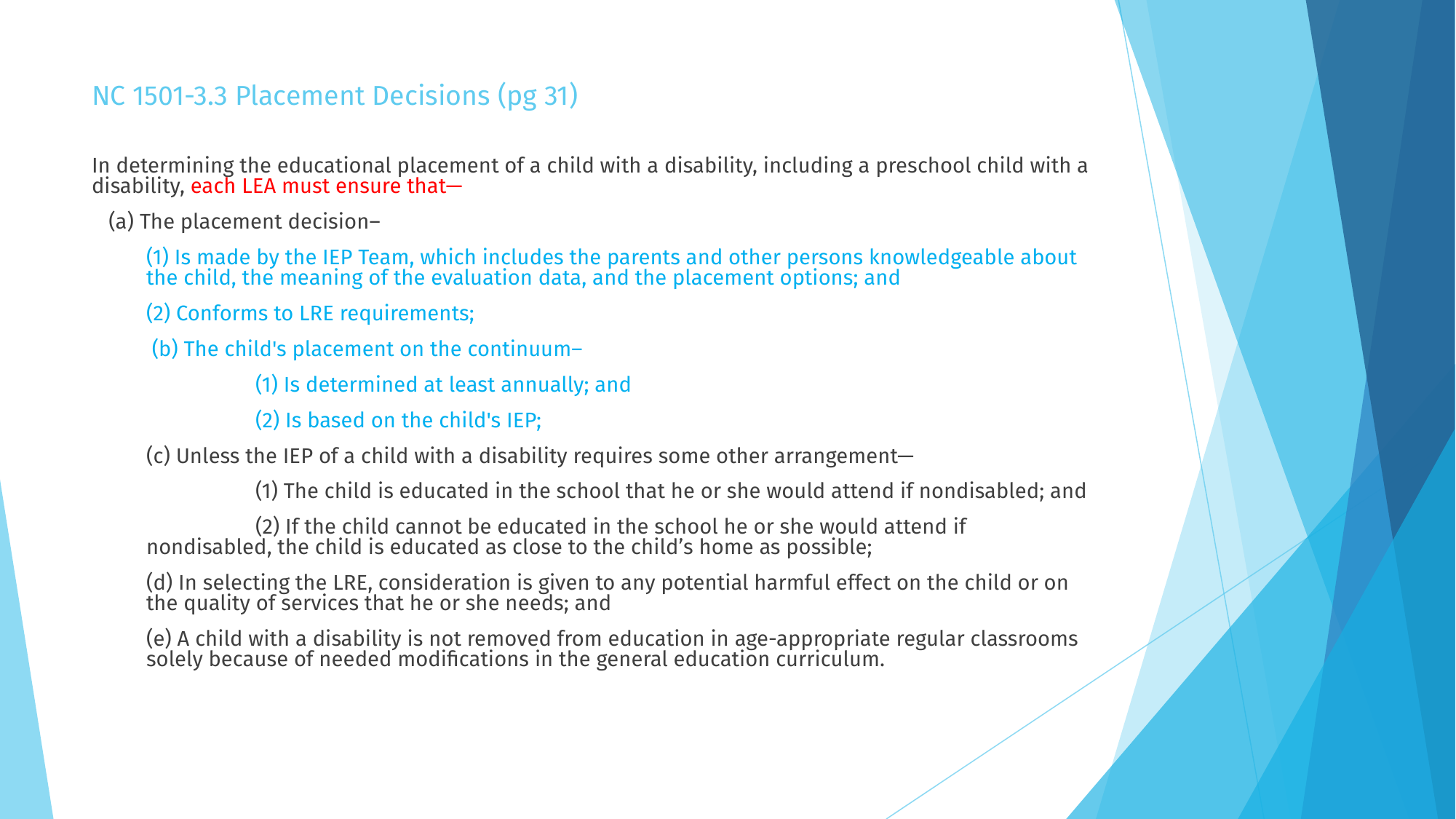

# NC 1501-3.3 Placement Decisions (pg 31)
In determining the educational placement of a child with a disability, including a preschool child with a disability, each LEA must ensure that—
   (a) The placement decision–
(1) Is made by the IEP Team, which includes the parents and other persons knowledgeable about the child, the meaning of the evaluation data, and the placement options; and
(2) Conforms to LRE requirements;
 (b) The child's placement on the continuum–
	(1) Is determined at least annually; and
	(2) Is based on the child's IEP;
(c) Unless the IEP of a child with a disability requires some other arrangement—
	(1) The child is educated in the school that he or she would attend if nondisabled; and
	(2) If the child cannot be educated in the school he or she would attend if nondisabled, the child is educated as close to the child’s home as possible;
(d) In selecting the LRE, consideration is given to any potential harmful effect on the child or on the quality of services that he or she needs; and
(e) A child with a disability is not removed from education in age-appropriate regular classrooms solely because of needed modifications in the general education curriculum.